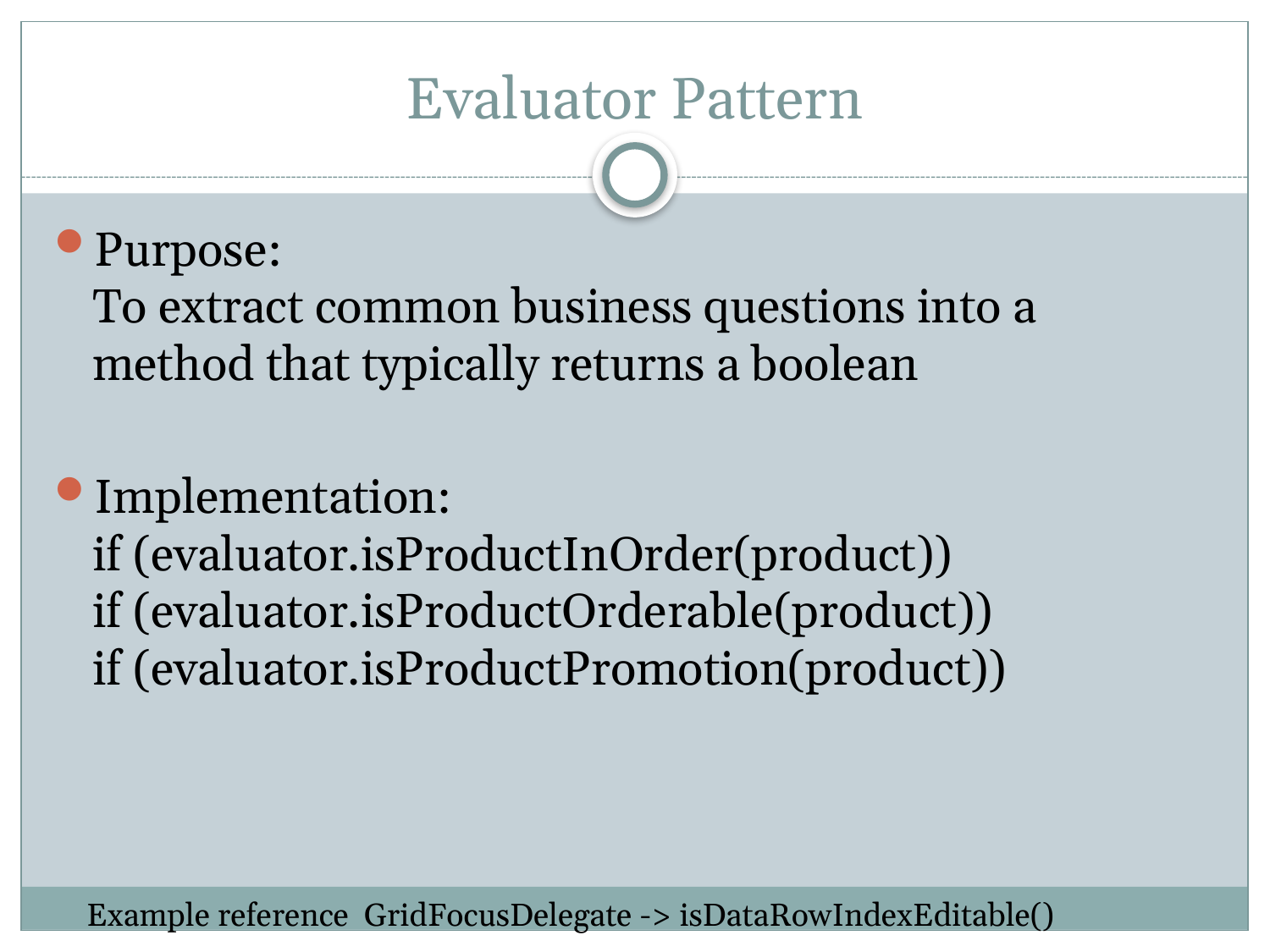

# Evaluator Pattern
Purpose:
To extract common business questions into a method that typically returns a boolean

Implementation:
if (evaluator.isProductInOrder(product))
if (evaluator.isProductOrderable(product))
if (evaluator.isProductPromotion(product))
Example reference  GridFocusDelegate -> isDataRowIndexEditable()